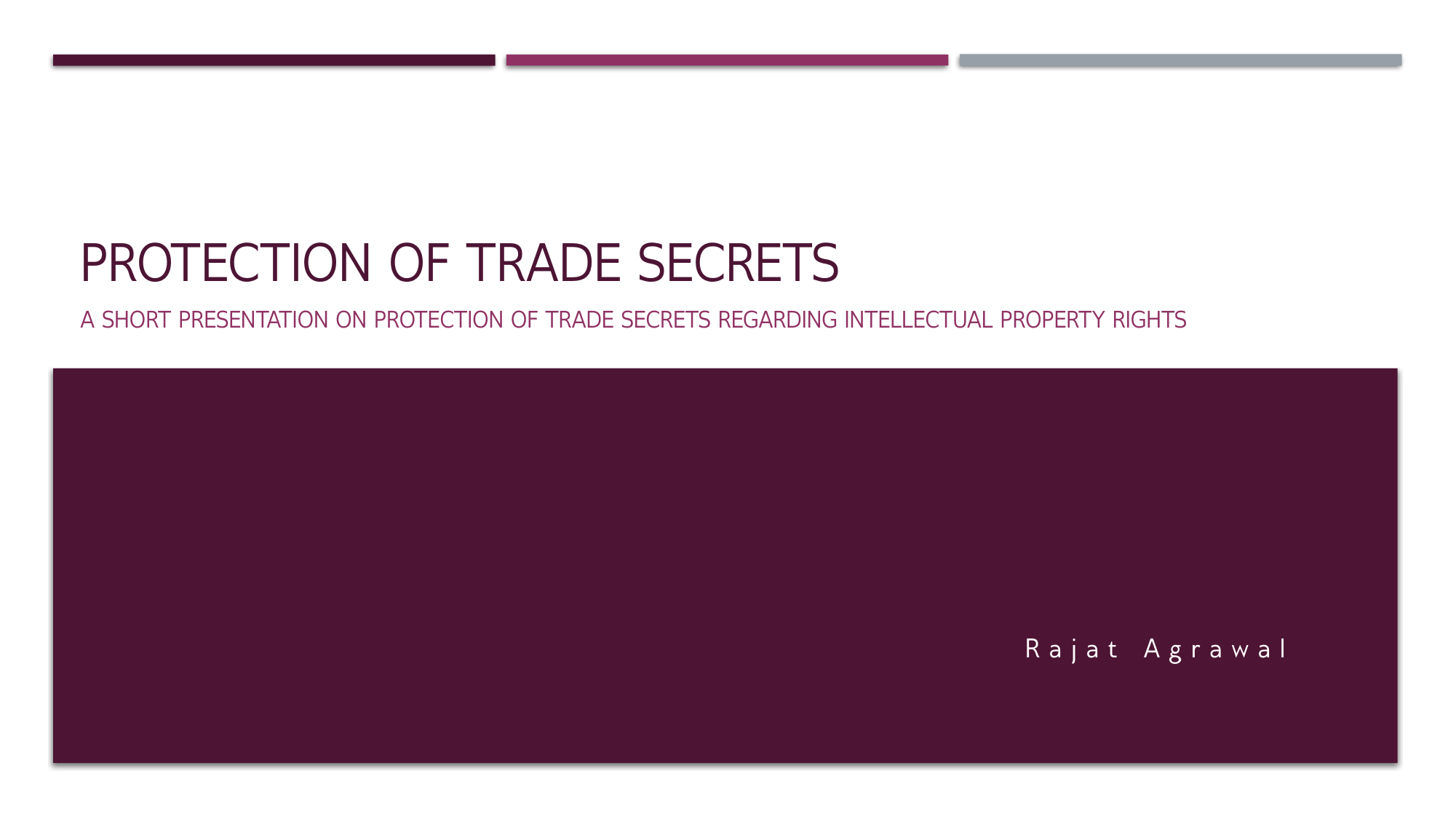

# PROTECTION OF TRADE SECRETS
A short presentation on protection of trade secrets regarding intellectual property rights
 Rajat Agrawal